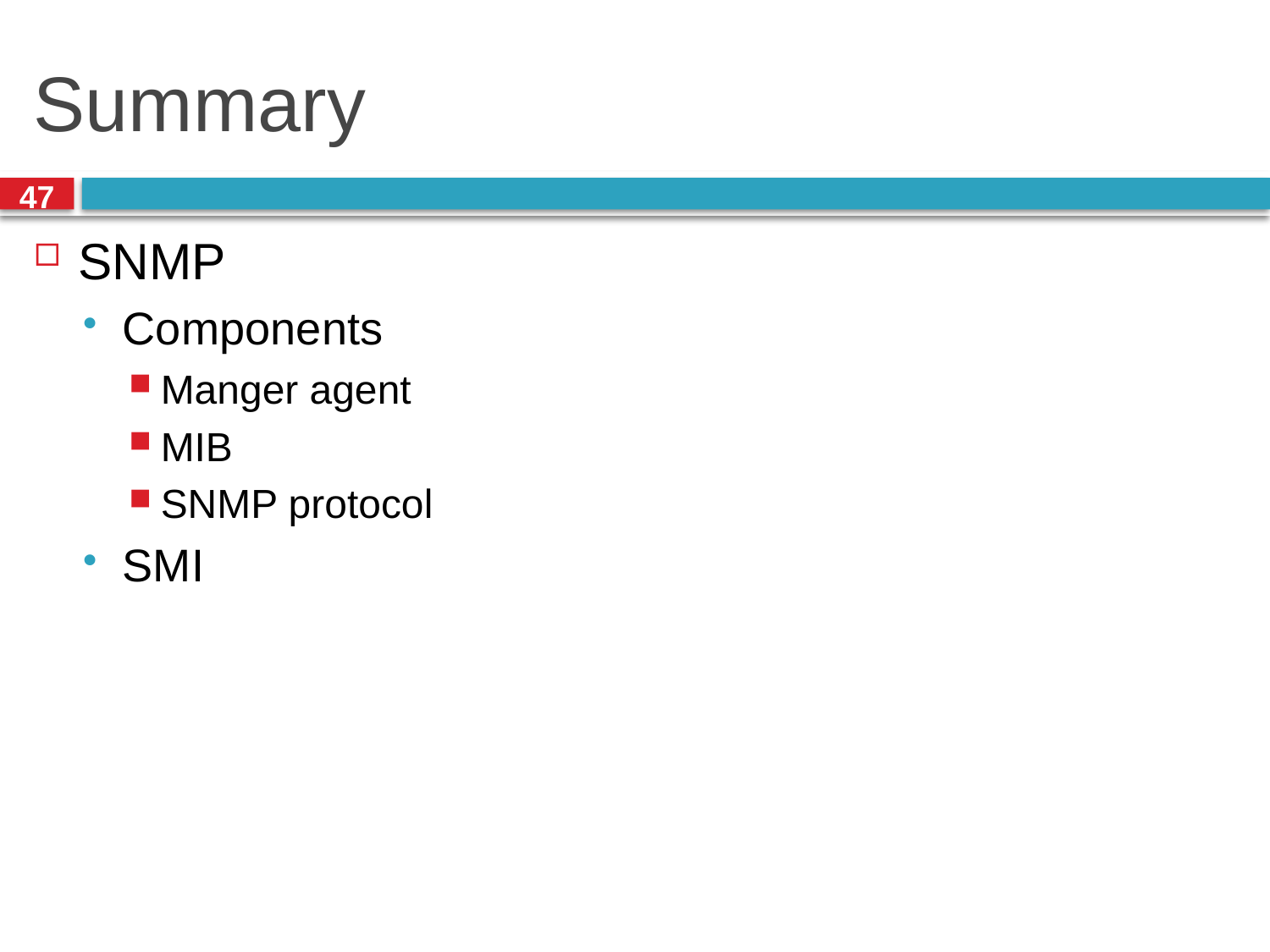

# Summary
47
SNMP
Components
Manger agent
MIB
SNMP protocol
SMI